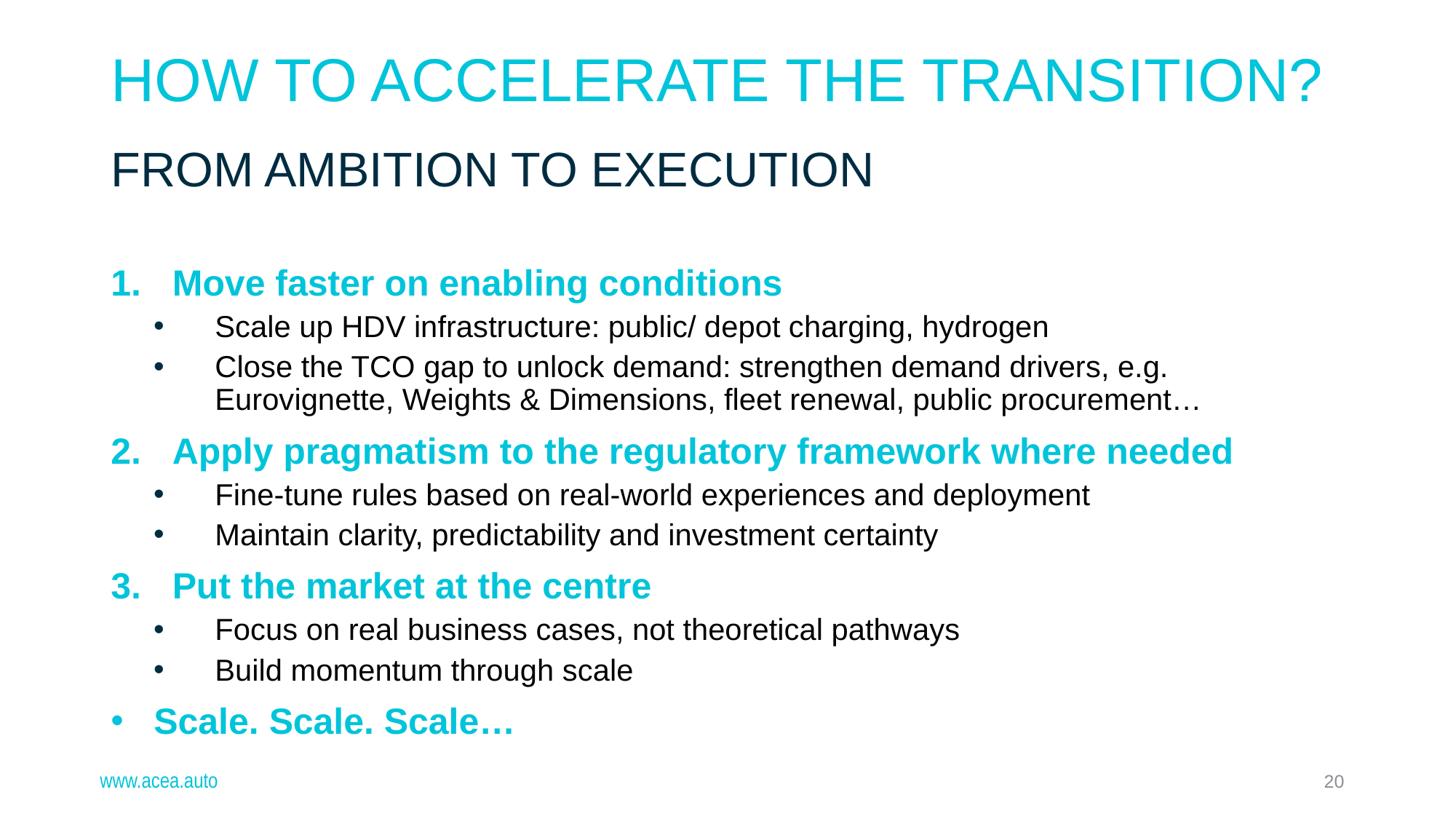

How to Accelerate the transition?
from ambition to execution
Move faster on enabling conditions
Scale up HDV infrastructure: public/ depot charging, hydrogen
Close the TCO gap to unlock demand: strengthen demand drivers, e.g. Eurovignette, Weights & Dimensions, fleet renewal, public procurement…
Apply pragmatism to the regulatory framework where needed
Fine-tune rules based on real-world experiences and deployment
Maintain clarity, predictability and investment certainty
Put the market at the centre
Focus on real business cases, not theoretical pathways
Build momentum through scale
Scale. Scale. Scale…
www.acea.auto
20